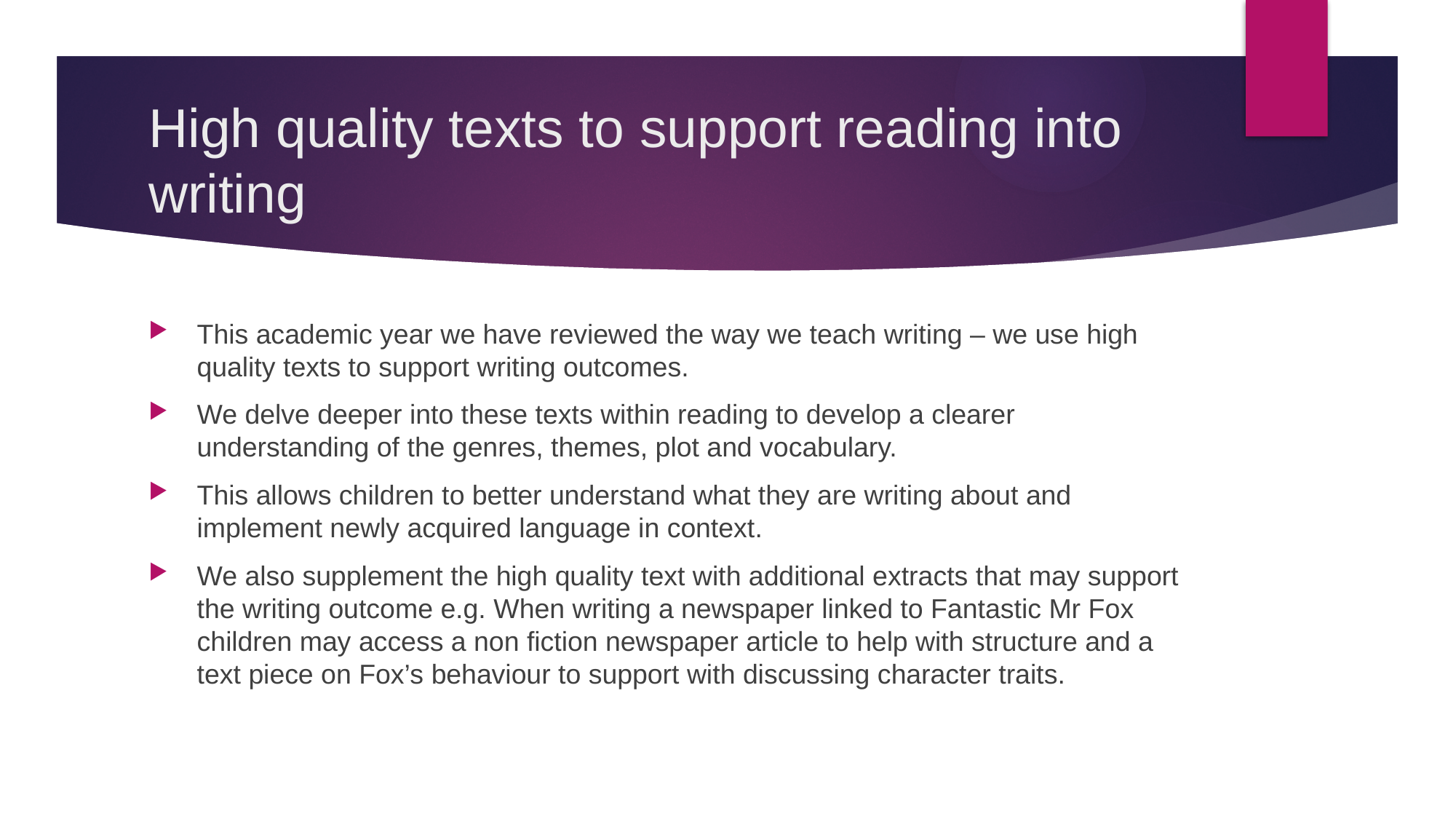

# High quality texts to support reading into writing
This academic year we have reviewed the way we teach writing – we use high quality texts to support writing outcomes.
We delve deeper into these texts within reading to develop a clearer understanding of the genres, themes, plot and vocabulary.
This allows children to better understand what they are writing about and implement newly acquired language in context.
We also supplement the high quality text with additional extracts that may support the writing outcome e.g. When writing a newspaper linked to Fantastic Mr Fox children may access a non fiction newspaper article to help with structure and a text piece on Fox’s behaviour to support with discussing character traits.